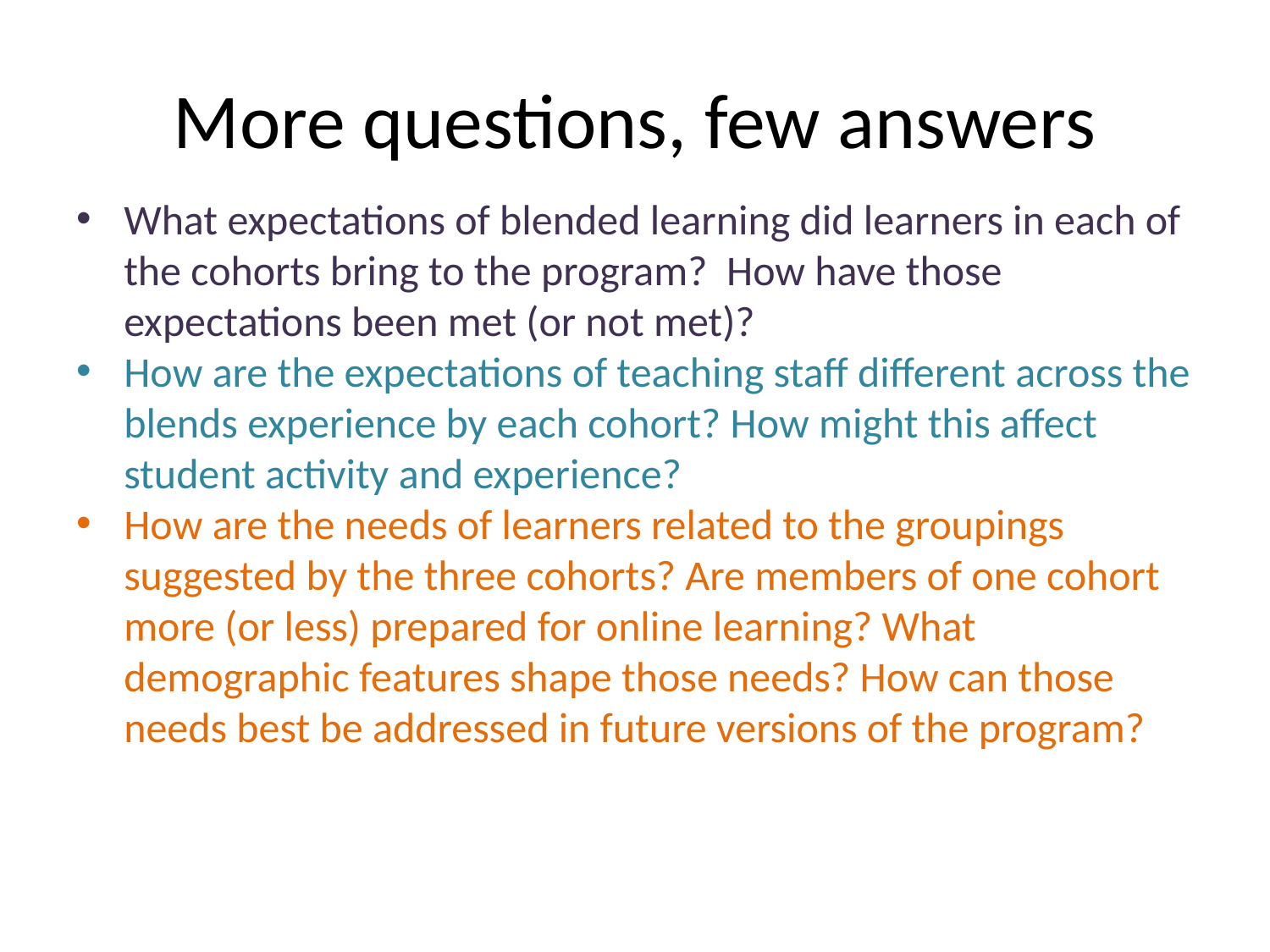

# More questions, few answers
What expectations of blended learning did learners in each of the cohorts bring to the program?  How have those expectations been met (or not met)?
How are the expectations of teaching staff different across the blends experience by each cohort? How might this affect student activity and experience?
How are the needs of learners related to the groupings suggested by the three cohorts? Are members of one cohort more (or less) prepared for online learning? What demographic features shape those needs? How can those needs best be addressed in future versions of the program?